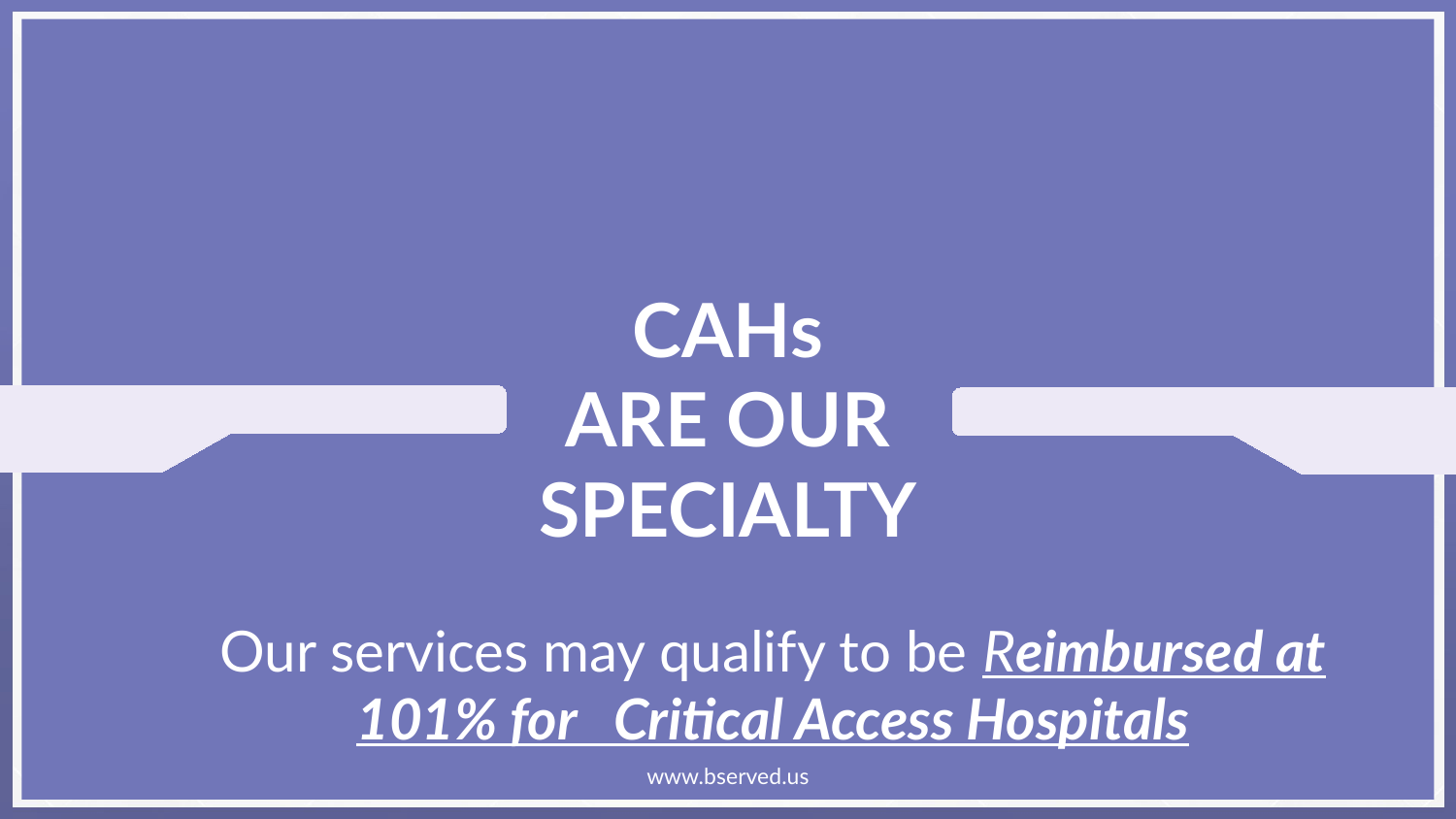

CAHs
ARE OUR SPECIALTY

Our services may qualify to be Reimbursed at 101% for   Critical Access Hospitals
www.bserved.us